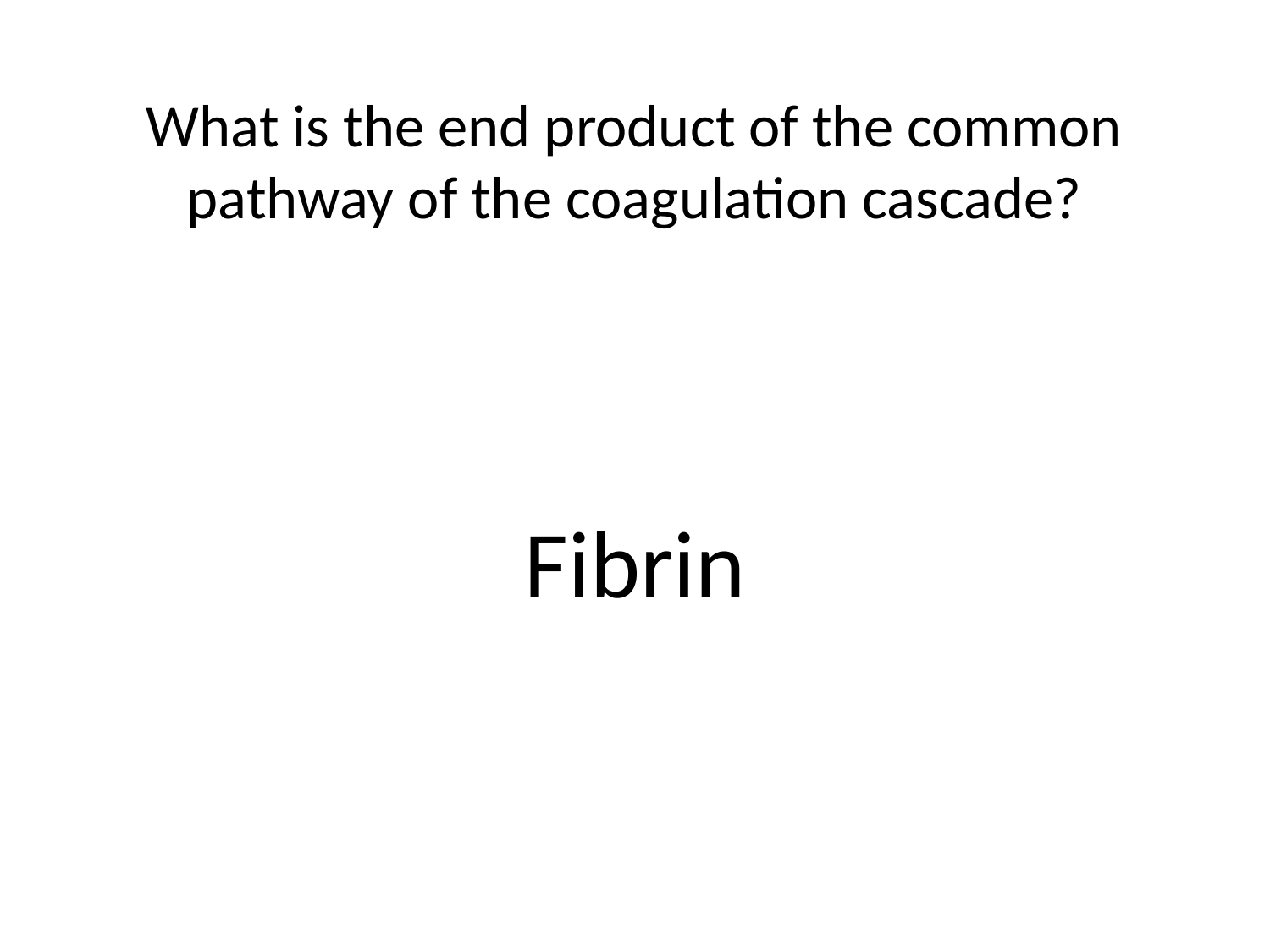

#
What is the end product of the common pathway of the coagulation cascade?

Fibrin